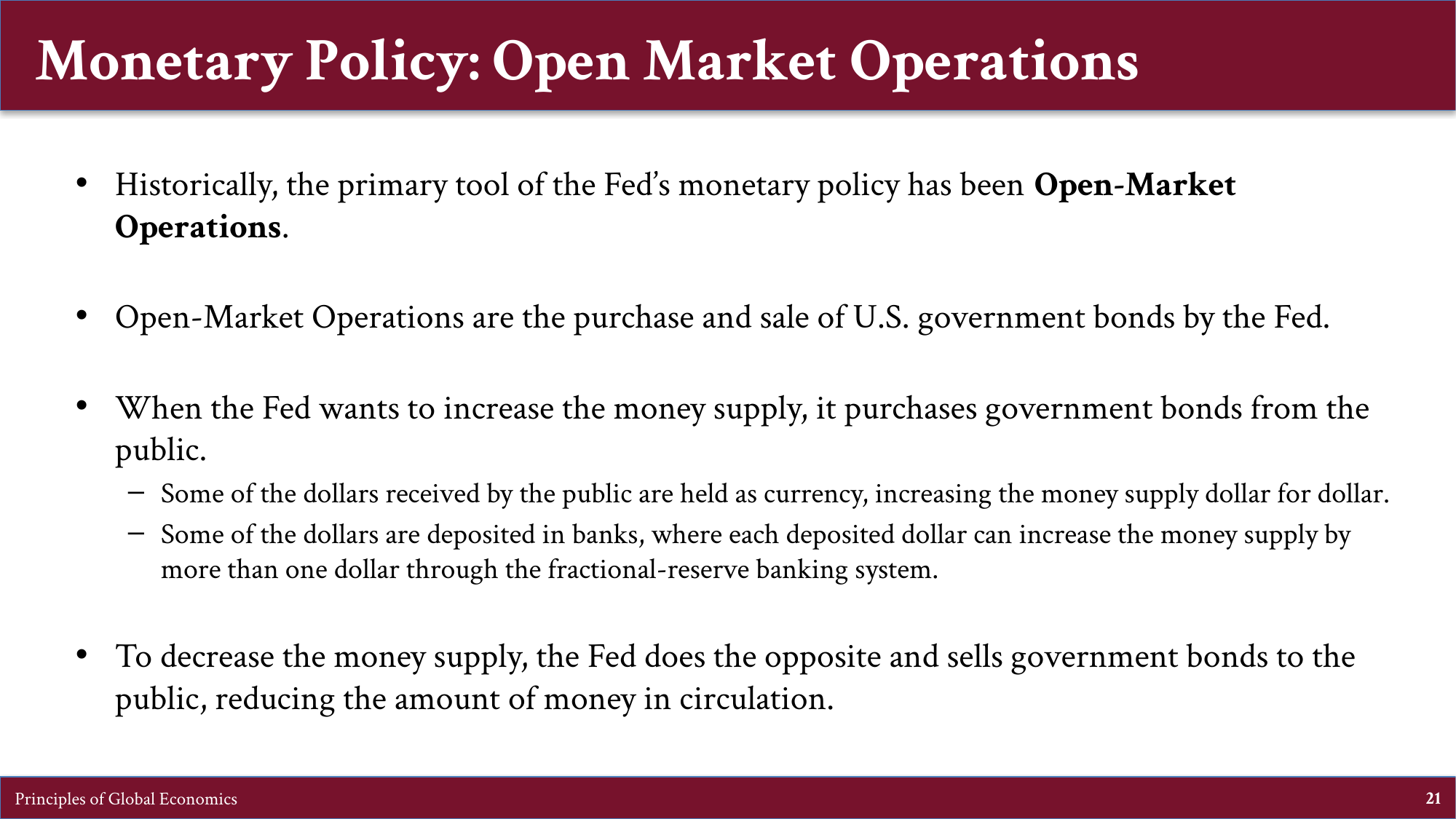

# Monetary Policy: Open Market Operations
Historically, the primary tool of the Fed’s monetary policy has been Open-Market Operations.

Open-Market Operations are the purchase and sale of U.S. government bonds by the Fed.

When the Fed wants to increase the money supply, it purchases government bonds from the public.
Some of the dollars received by the public are held as currency, increasing the money supply dollar for dollar.
Some of the dollars are deposited in banks, where each deposited dollar can increase the money supply by more than one dollar through the fractional-reserve banking system.

To decrease the money supply, the Fed does the opposite and sells government bonds to the public, reducing the amount of money in circulation.

 Principles of Global Economics
21